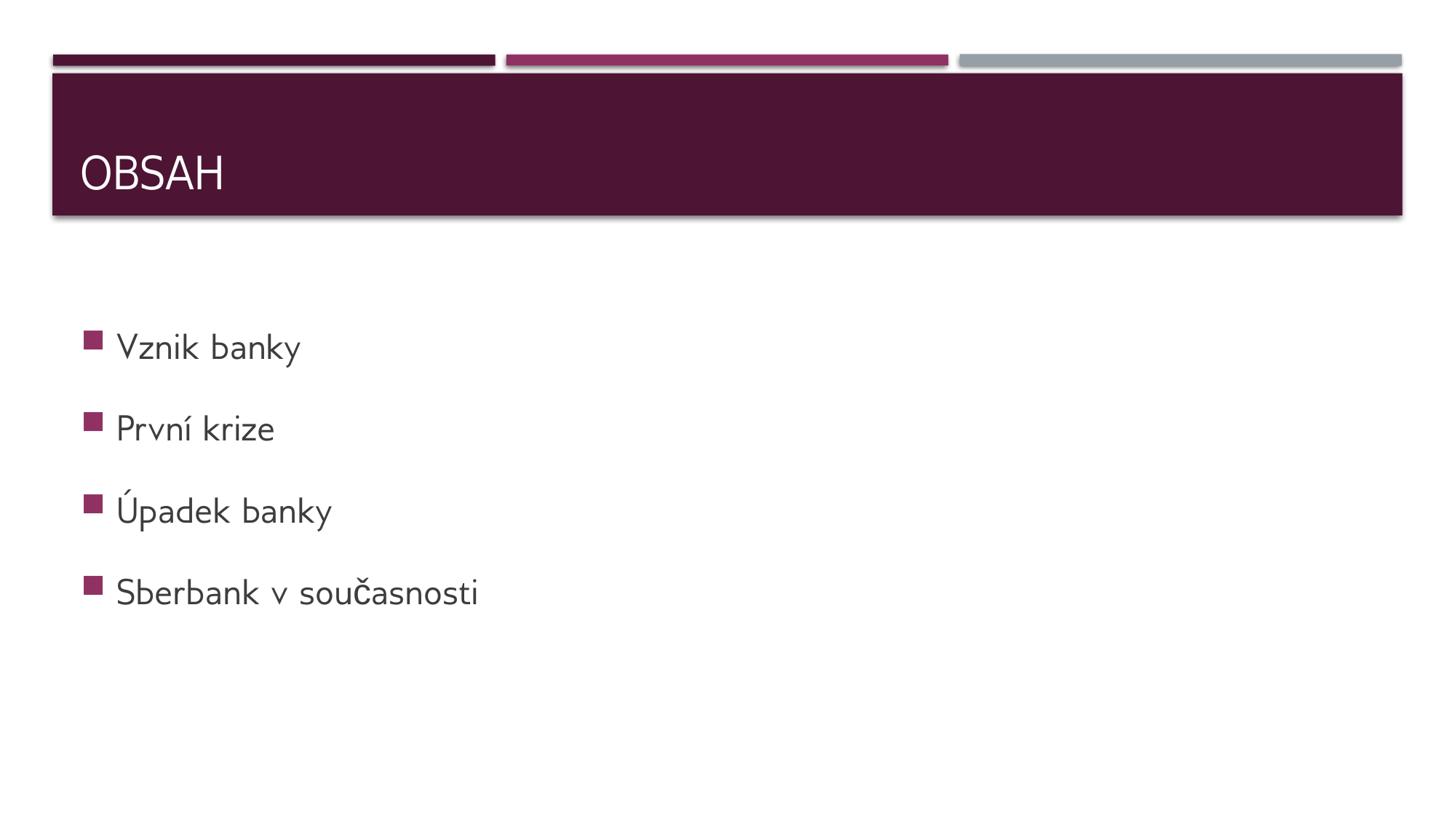

# OBSAH
Vznik banky
První krize
Úpadek banky
Sberbank v současnosti